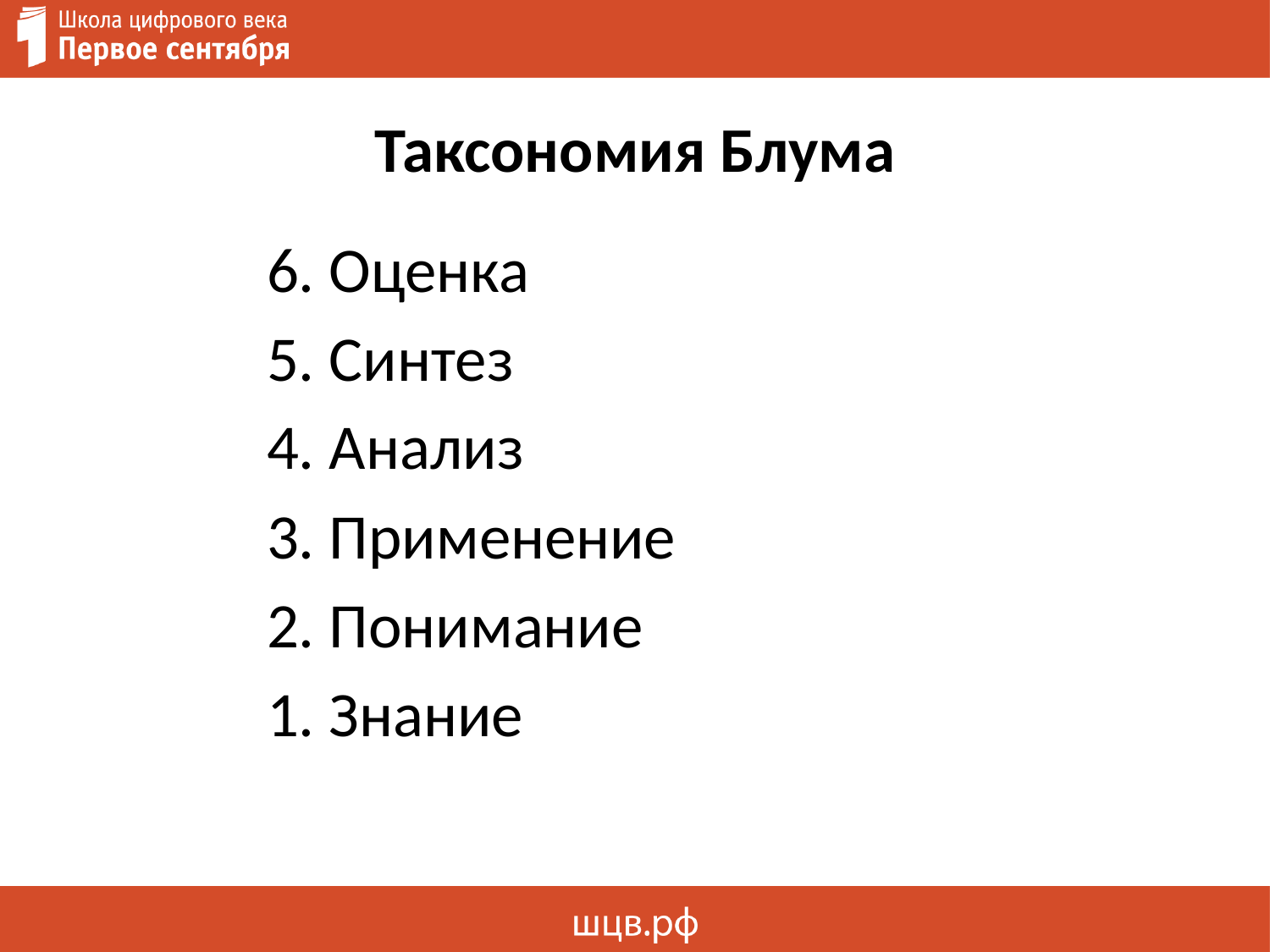

# Таксономия Блума
6. Оценка
5. Синтез
4. Анализ
3. Применение
2. Понимание
1. Знание